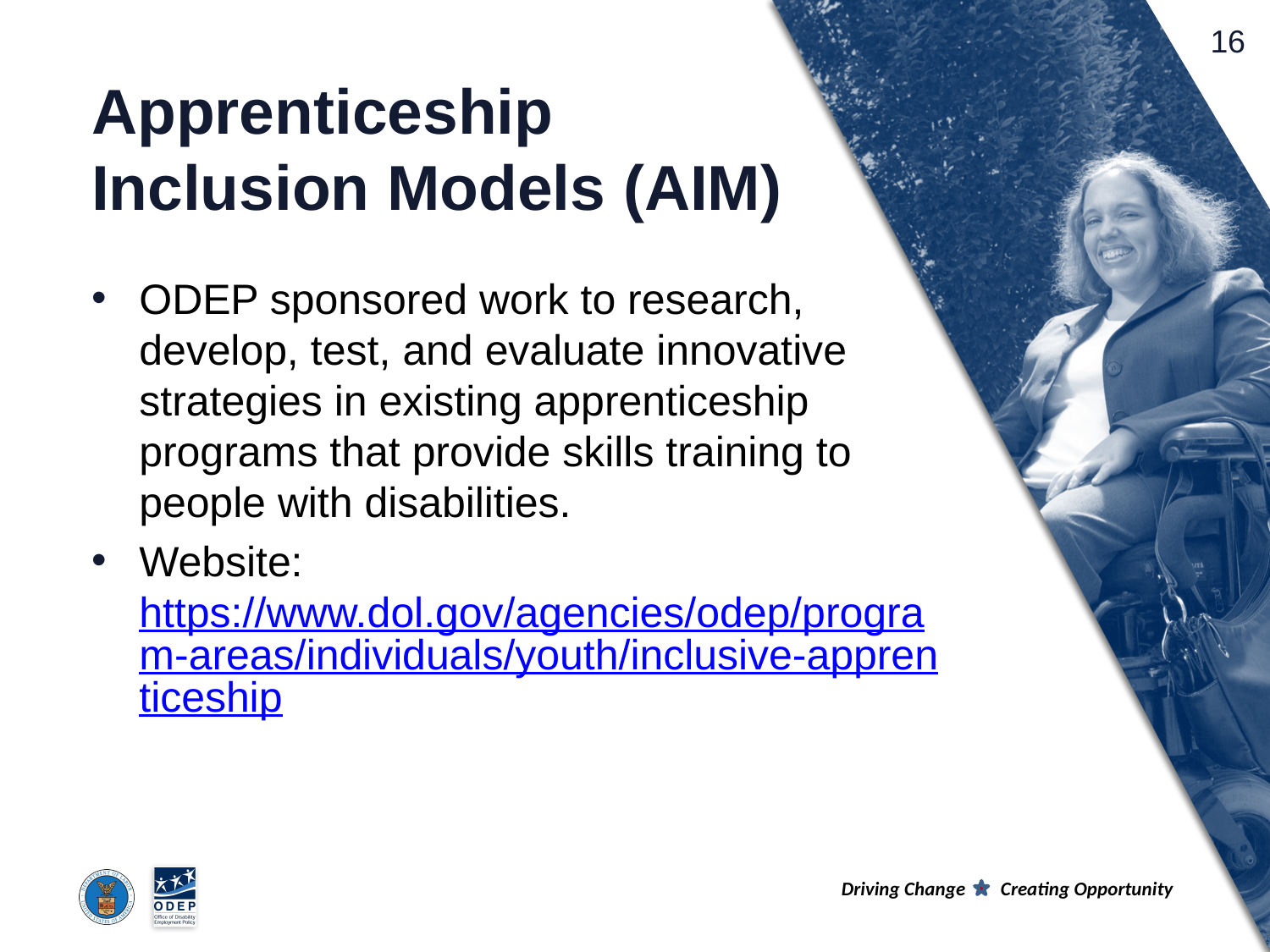

# Apprenticeship Inclusion Models (AIM)
ODEP sponsored work to research, develop, test, and evaluate innovative strategies in existing apprenticeship programs that provide skills training to people with disabilities.
Website: https://www.dol.gov/agencies/odep/program-areas/individuals/youth/inclusive-apprenticeship